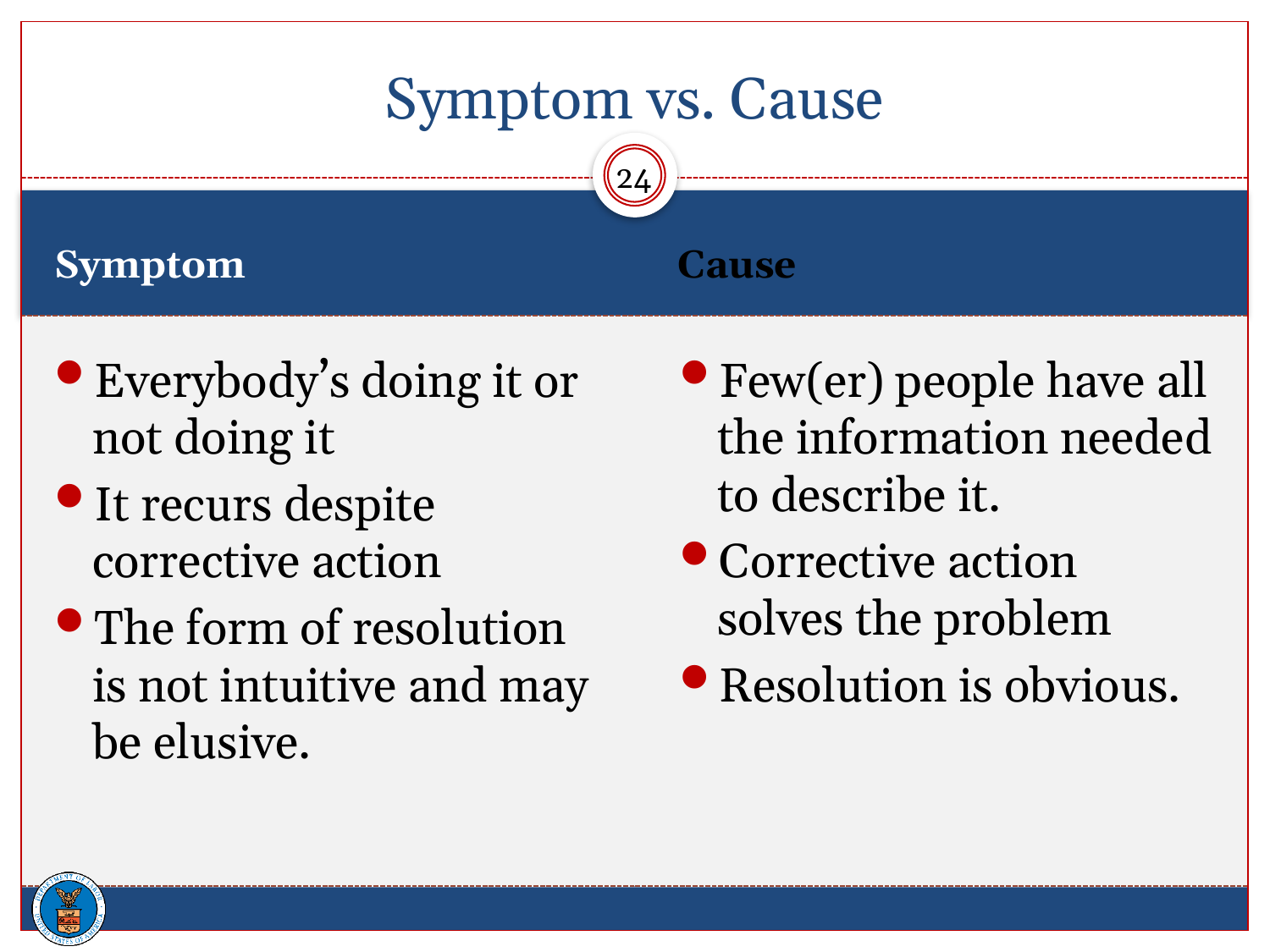

# Symptom vs. Cause
24
Symptom
Cause
Everybody’s doing it or not doing it
It recurs despite corrective action
The form of resolution is not intuitive and may be elusive.

Few(er) people have all the information needed to describe it.
Corrective action solves the problem
Resolution is obvious.